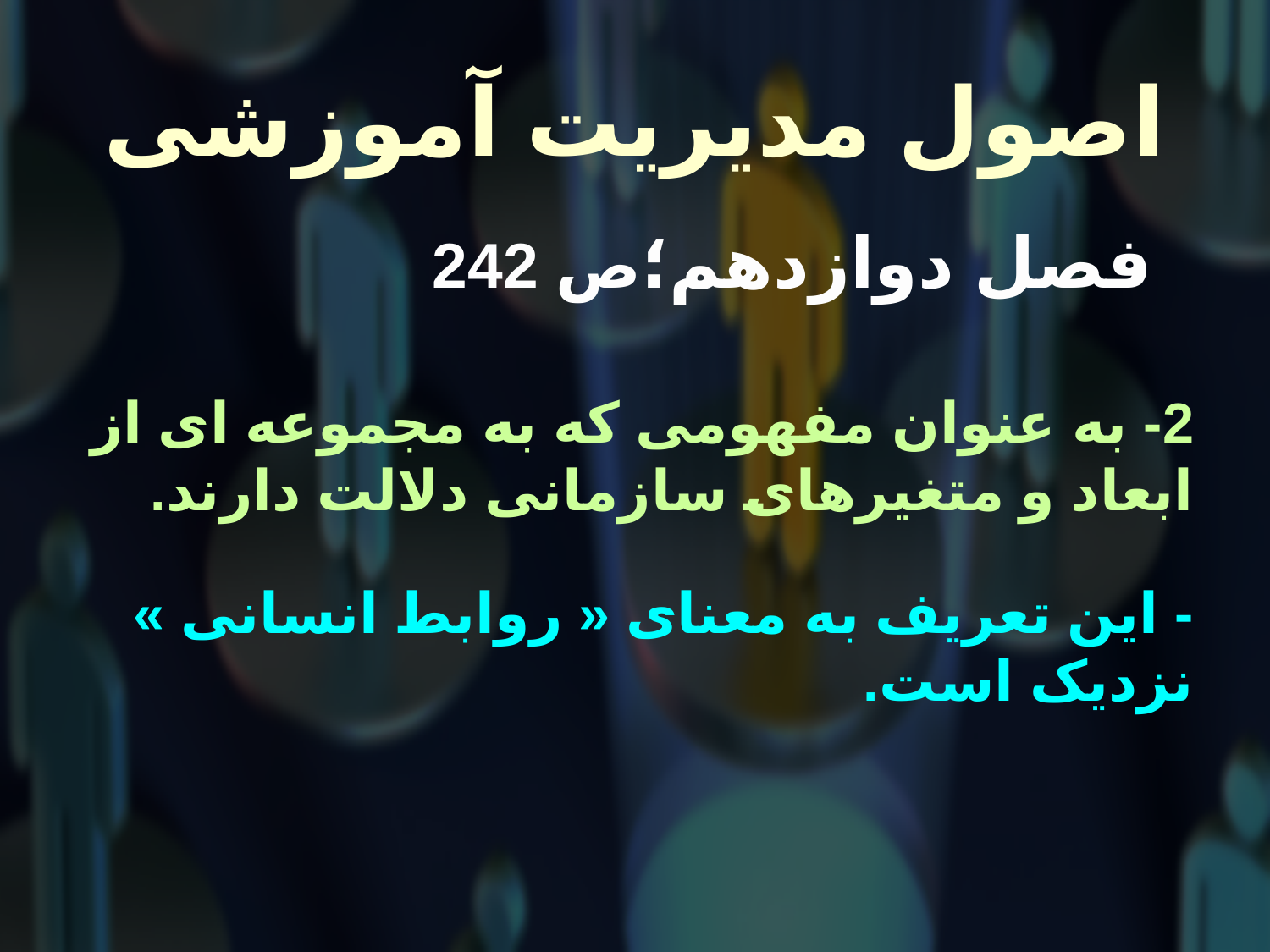

# اصول مدیریت آموزشی
 فصل دوازدهم؛ص 242
2- به عنوان مفهومی که به مجموعه ای از ابعاد و متغیرهای سازمانی دلالت دارند.
- این تعریف به معنای « روابط انسانی » نزدیک است.